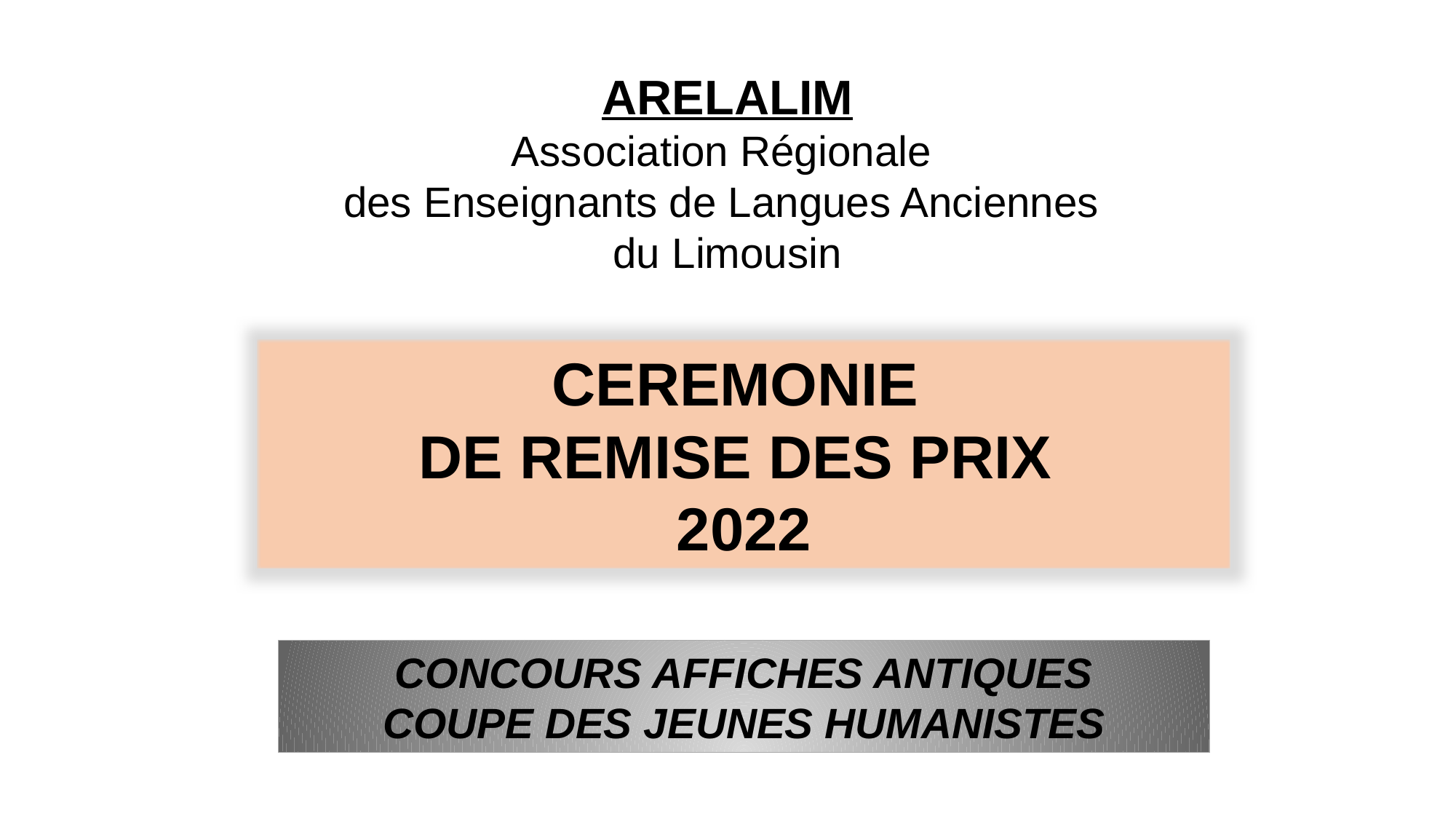

ARELALIM
Association Régionale
des Enseignants de Langues Anciennes
du Limousin
CEREMONIE
DE REMISE DES PRIX
2022
CONCOURS AFFICHES ANTIQUES
COUPE DES JEUNES HUMANISTES